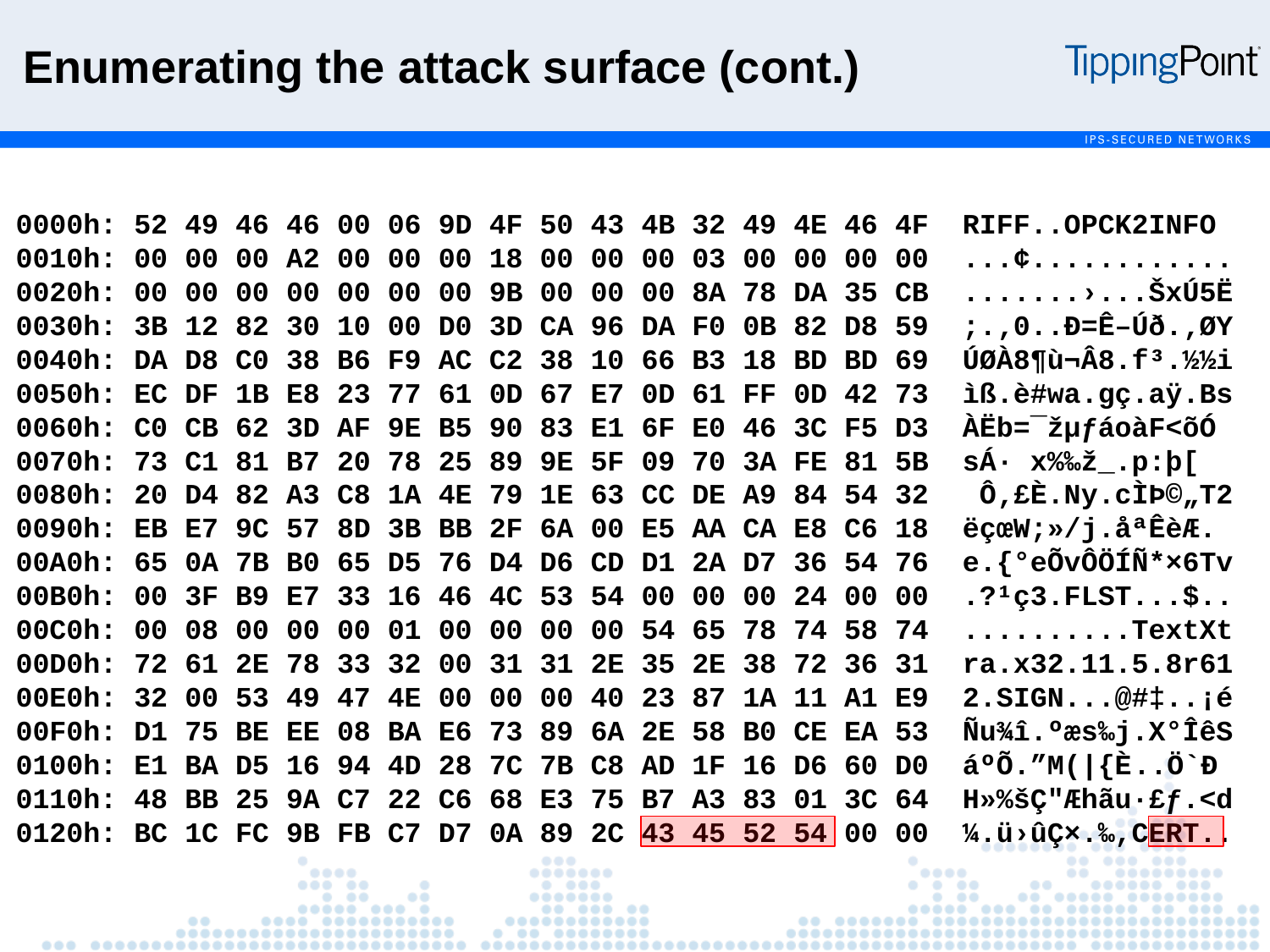

Enumerating the attack surface (cont.)
0000h: 52 49 46 46 00 06 9D 4F 50 43 4B 32 49 4E 46 4F  RIFF..OPCK2INFO
0010h: 00 00 00 A2 00 00 00 18 00 00 00 03 00 00 00 00  ...¢............
0020h: 00 00 00 00 00 00 00 9B 00 00 00 8A 78 DA 35 CB  .......›...ŠxÚ5Ë
0030h: 3B 12 82 30 10 00 D0 3D CA 96 DA F0 0B 82 D8 59  ;.‚0..Ð=Ê–Úð.‚ØY
0040h: DA D8 C0 38 B6 F9 AC C2 38 10 66 B3 18 BD BD 69  ÚØÀ8¶ù¬Â8.f³.½½i
0050h: EC DF 1B E8 23 77 61 0D 67 E7 0D 61 FF 0D 42 73  ìß.è#wa.gç.aÿ.Bs
0060h: C0 CB 62 3D AF 9E B5 90 83 E1 6F E0 46 3C F5 D3  ÀËb=¯žµƒáoàF<õÓ
0070h: 73 C1 81 B7 20 78 25 89 9E 5F 09 70 3A FE 81 5B  sÁ· x%‰ž_.p:þ[
0080h: 20 D4 82 A3 C8 1A 4E 79 1E 63 CC DE A9 84 54 32   Ô‚£È.Ny.cÌÞ©„T2
0090h: EB E7 9C 57 8D 3B BB 2F 6A 00 E5 AA CA E8 C6 18  ëçœW;»/j.åªÊèÆ.
00A0h: 65 0A 7B B0 65 D5 76 D4 D6 CD D1 2A D7 36 54 76  e.{°eÕvÔÖÍÑ*×6Tv
00B0h: 00 3F B9 E7 33 16 46 4C 53 54 00 00 00 24 00 00  .?¹ç3.FLST...$..
00C0h: 00 08 00 00 00 01 00 00 00 00 54 65 78 74 58 74  ..........TextXt
00D0h: 72 61 2E 78 33 32 00 31 31 2E 35 2E 38 72 36 31  ra.x32.11.5.8r61
00E0h: 32 00 53 49 47 4E 00 00 00 40 23 87 1A 11 A1 E9  2.SIGN...@#‡..¡é
00F0h: D1 75 BE EE 08 BA E6 73 89 6A 2E 58 B0 CE EA 53  Ñu¾î.ºæs‰j.X°ÎêS
0100h: E1 BA D5 16 94 4D 28 7C 7B C8 AD 1F 16 D6 60 D0  áºÕ.”M(|{È­..Ö`Ð
0110h: 48 BB 25 9A C7 22 C6 68 E3 75 B7 A3 83 01 3C 64  H»%šÇ"Æhãu·£ƒ.<d
0120h: BC 1C FC 9B FB C7 D7 0A 89 2C 43 45 52 54 00 00  ¼.ü›ûÇ×.‰,CERT..